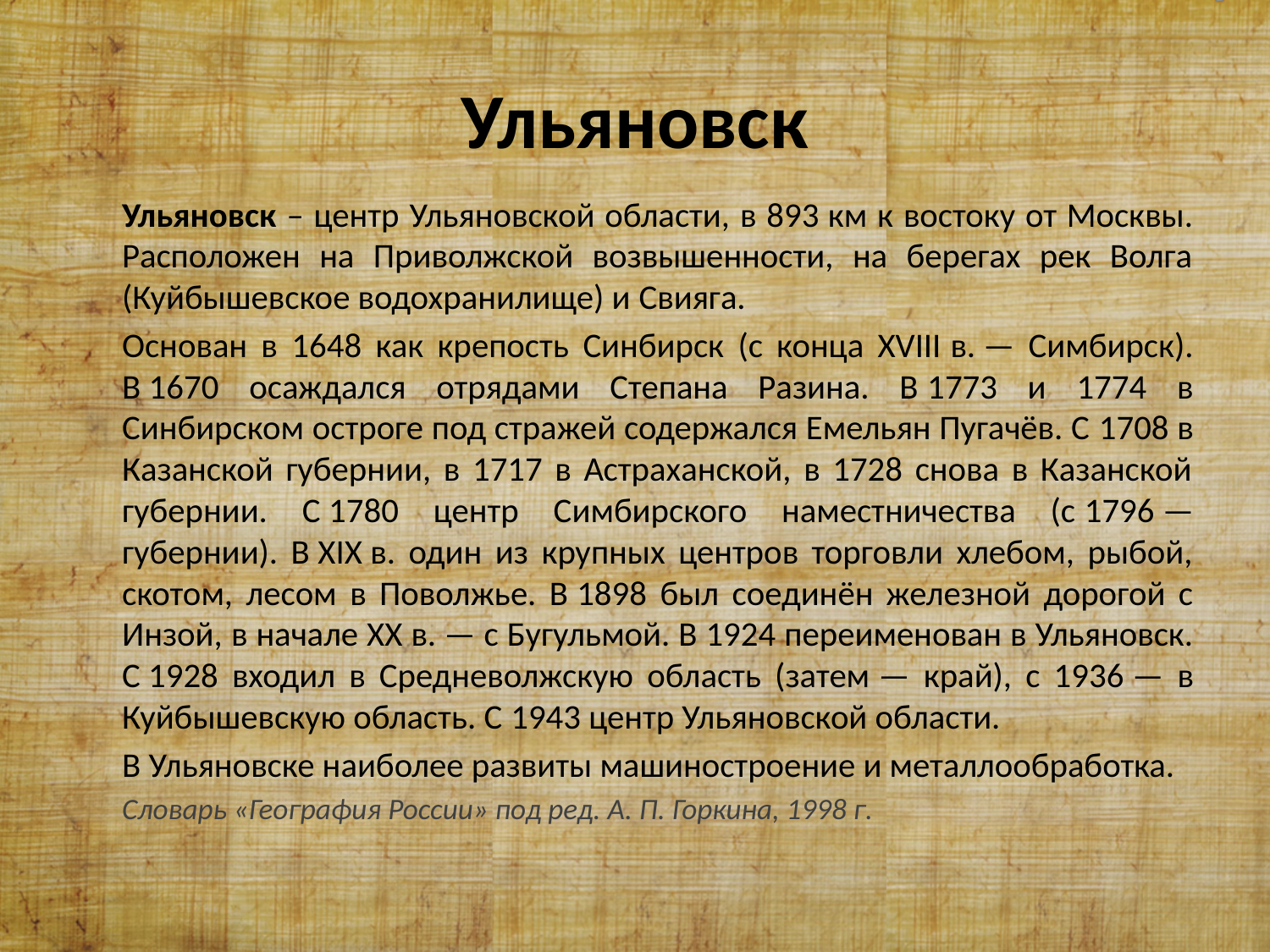

# Ульяновск
Ульяновск – центр Ульяновской области, в 893 км к востоку от Москвы. Расположен на Приволжской возвышенности, на берегах рек Волга (Куйбышевское водохранилище) и Свияга.
Основан в 1648 как крепость Синбирск (с конца XVIII в. — Симбирск). В 1670 осаждался отрядами Степана Разина. В 1773 и 1774 в Синбирском остроге под стражей содержался Емельян Пугачёв. С 1708 в Казанской губернии, в 1717 в Астраханской, в 1728 снова в Казанской губернии. С 1780 центр Симбирского наместничества (с 1796 — губернии). В XIX в. один из крупных центров торговли хлебом, рыбой, скотом, лесом в Поволжье. В 1898 был соединён железной дорогой с Инзой, в начале ХХ в. — с Бугульмой. В 1924 переименован в Ульяновск. С 1928 входил в Средневолжскую область (затем — край), с 1936 — в Куйбышевскую область. С 1943 центр Ульяновской области.
В Ульяновске наиболее развиты машиностроение и металлообработка.
Словарь «География России» под ред. А. П. Горкина, 1998 г.